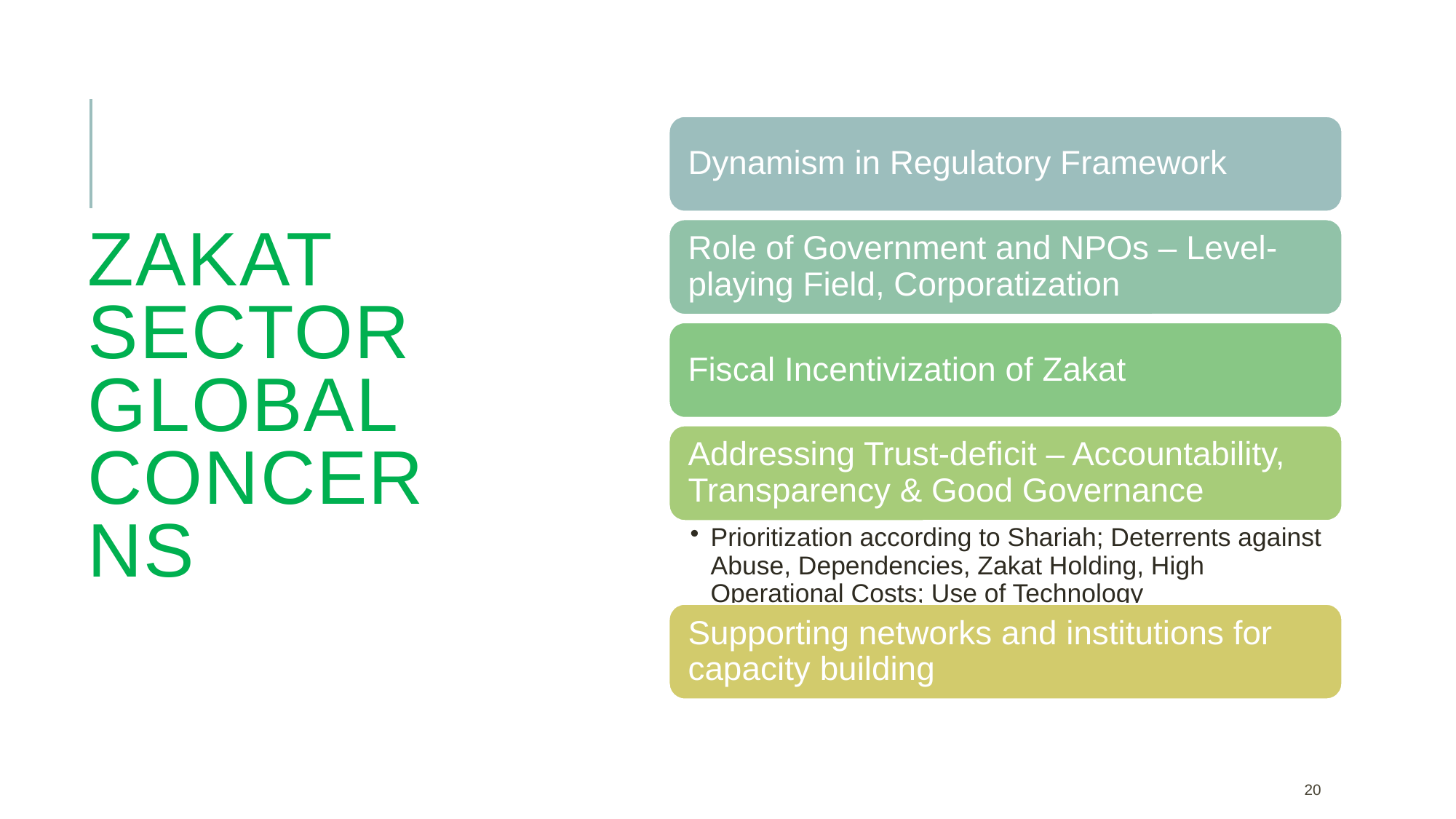

# zakat sector global concerns
Dynamism in Regulatory Framework
Role of Government and NPOs – Level-playing Field, Corporatization
Fiscal Incentivization of Zakat
Addressing Trust-deficit – Accountability, Transparency & Good Governance
Prioritization according to Shariah; Deterrents against Abuse, Dependencies, Zakat Holding, High Operational Costs; Use of Technology
Supporting networks and institutions for capacity building
Monday, October 5, 2020

20